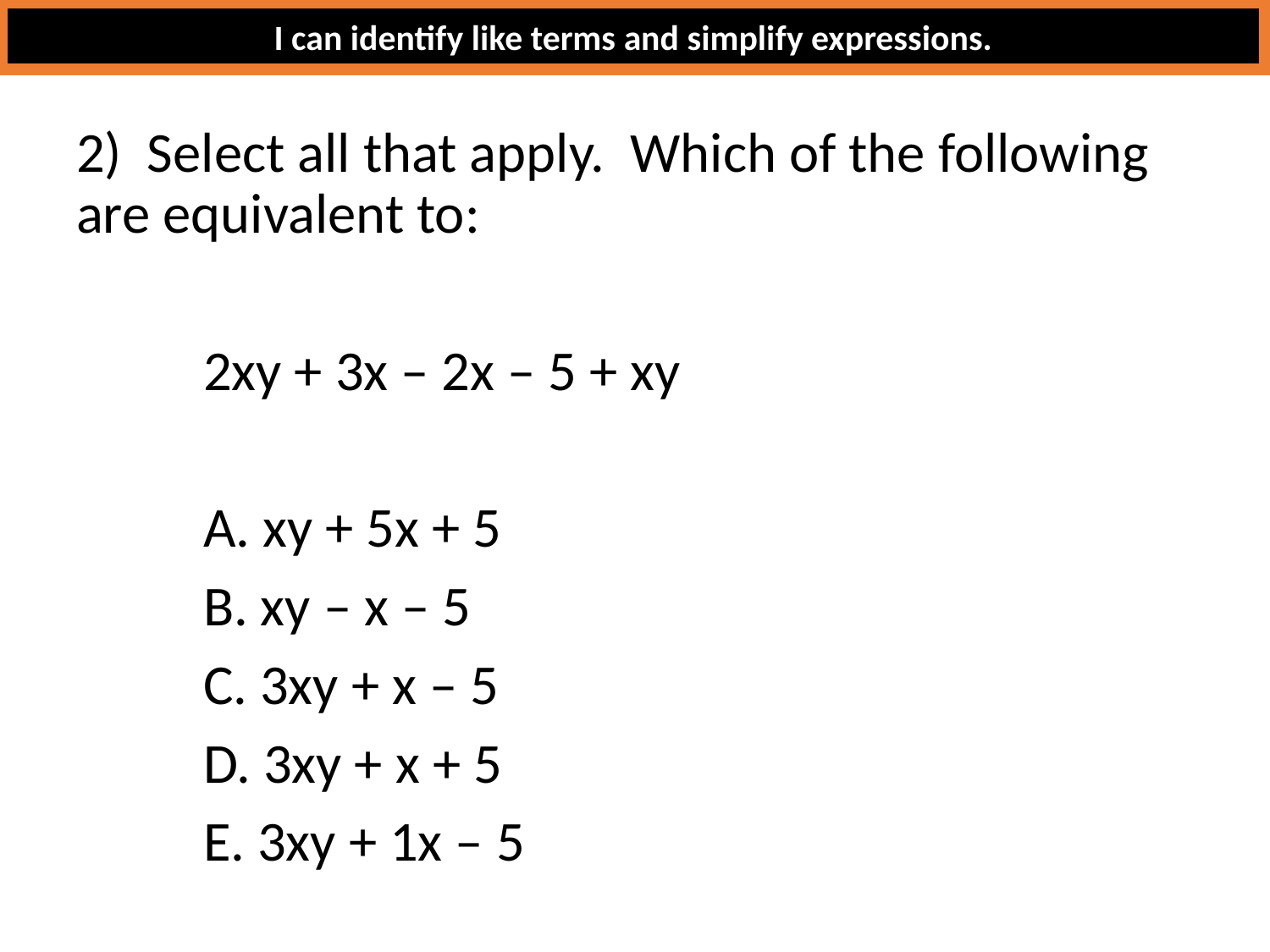

I can identify like terms and simplify expressions.
2)  Select all that apply.  Which of the following are equivalent to:

	2xy + 3x – 2x – 5 + xy

	A. xy + 5x + 5
	B. xy – x – 5
	C. 3xy + x – 5
	D. 3xy + x + 5
	E. 3xy + 1x – 5